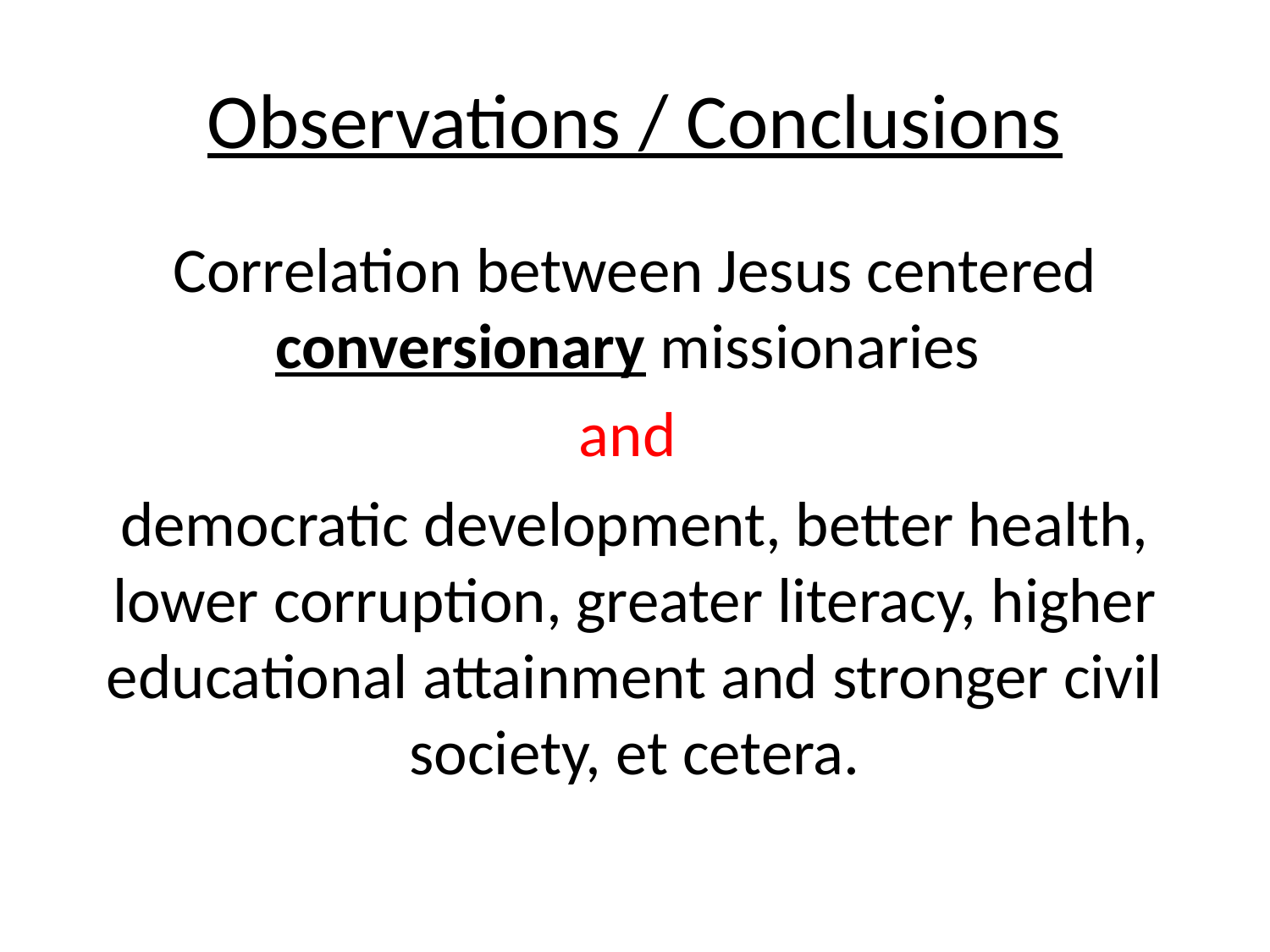

# Observations / Conclusions
Correlation between Jesus centered conversionary missionaries
and
democratic development, better health, lower corruption, greater literacy, higher educational attainment and stronger civil society, et cetera.